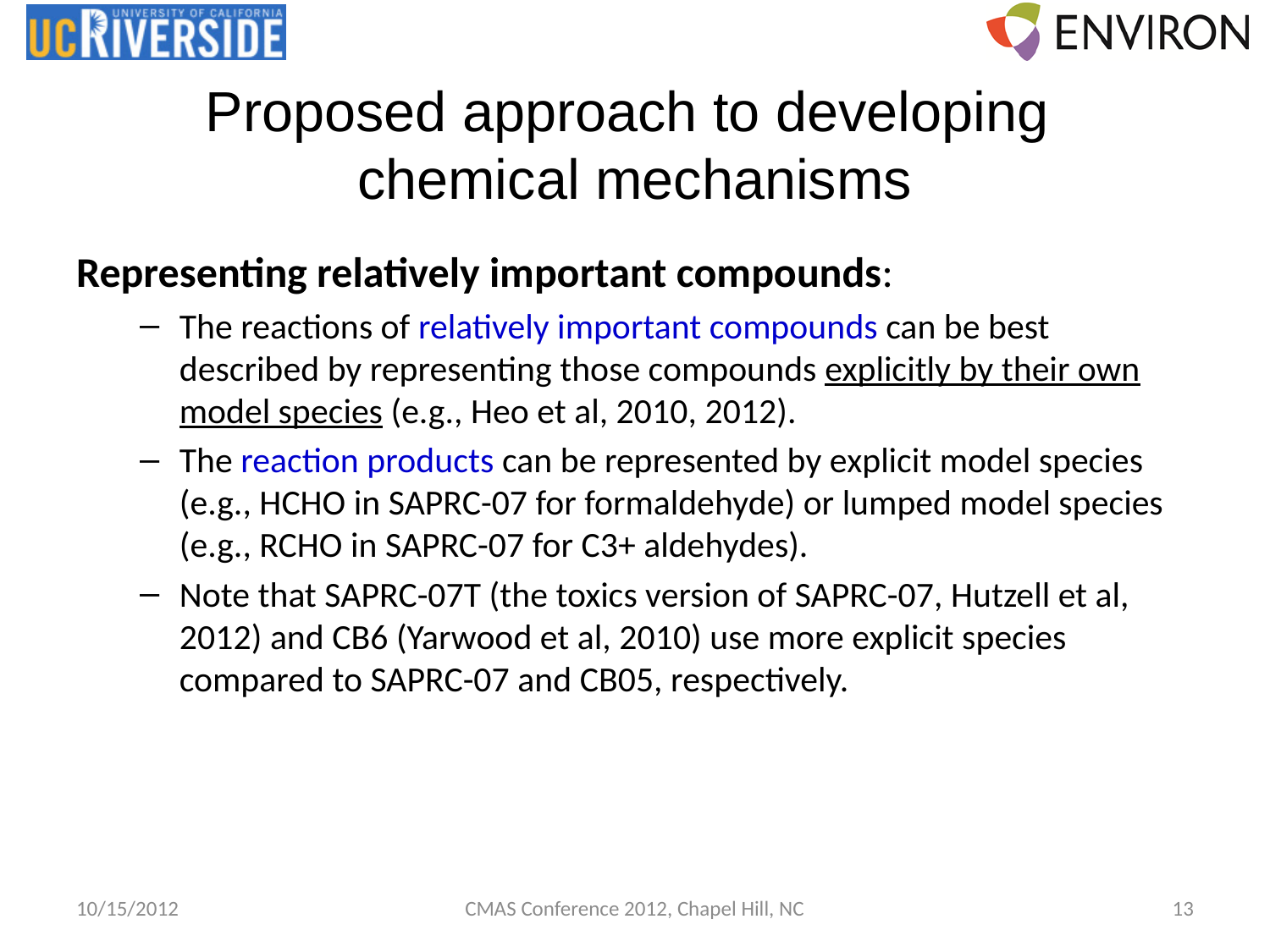

# Proposed approach to developing chemical mechanisms
Representing relatively important compounds:
The reactions of relatively important compounds can be best described by representing those compounds explicitly by their own model species (e.g., Heo et al, 2010, 2012).
The reaction products can be represented by explicit model species (e.g., HCHO in SAPRC-07 for formaldehyde) or lumped model species (e.g., RCHO in SAPRC-07 for C3+ aldehydes).
Note that SAPRC-07T (the toxics version of SAPRC-07, Hutzell et al, 2012) and CB6 (Yarwood et al, 2010) use more explicit species compared to SAPRC-07 and CB05, respectively.
10/15/2012
CMAS Conference 2012, Chapel Hill, NC
13